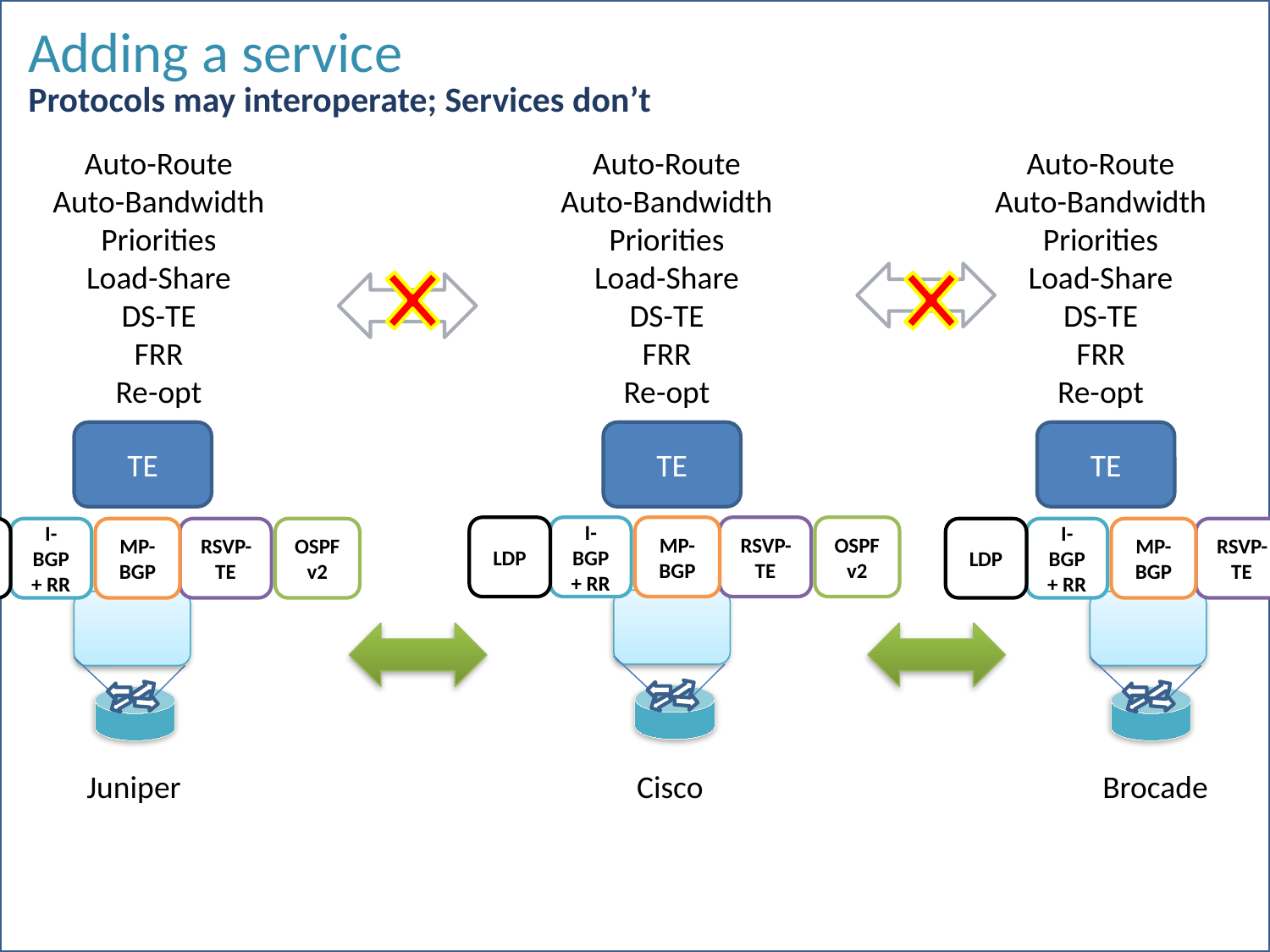

Adding a service
Protocols may interoperate; Services don’t
Auto-Route
Auto-Bandwidth
Priorities
Load-Share
DS-TE
FRR
Re-opt
Auto-Route
Auto-Bandwidth
Priorities
Load-Share
DS-TE
FRR
Re-opt
Auto-Route
Auto-Bandwidth
Priorities
Load-Share
DS-TE
FRR
Re-opt

TE
TE
TE
LDP
I-BGP + RR
MP-BGP
RSVP-TE
OSPFv2
LDP
I-BGP + RR
MP-BGP
RSVP-TE
OSPFv2
LDP
I-BGP + RR
MP-BGP
RSVP-TE
OSPFv2

Juniper
Cisco
Brocade
14